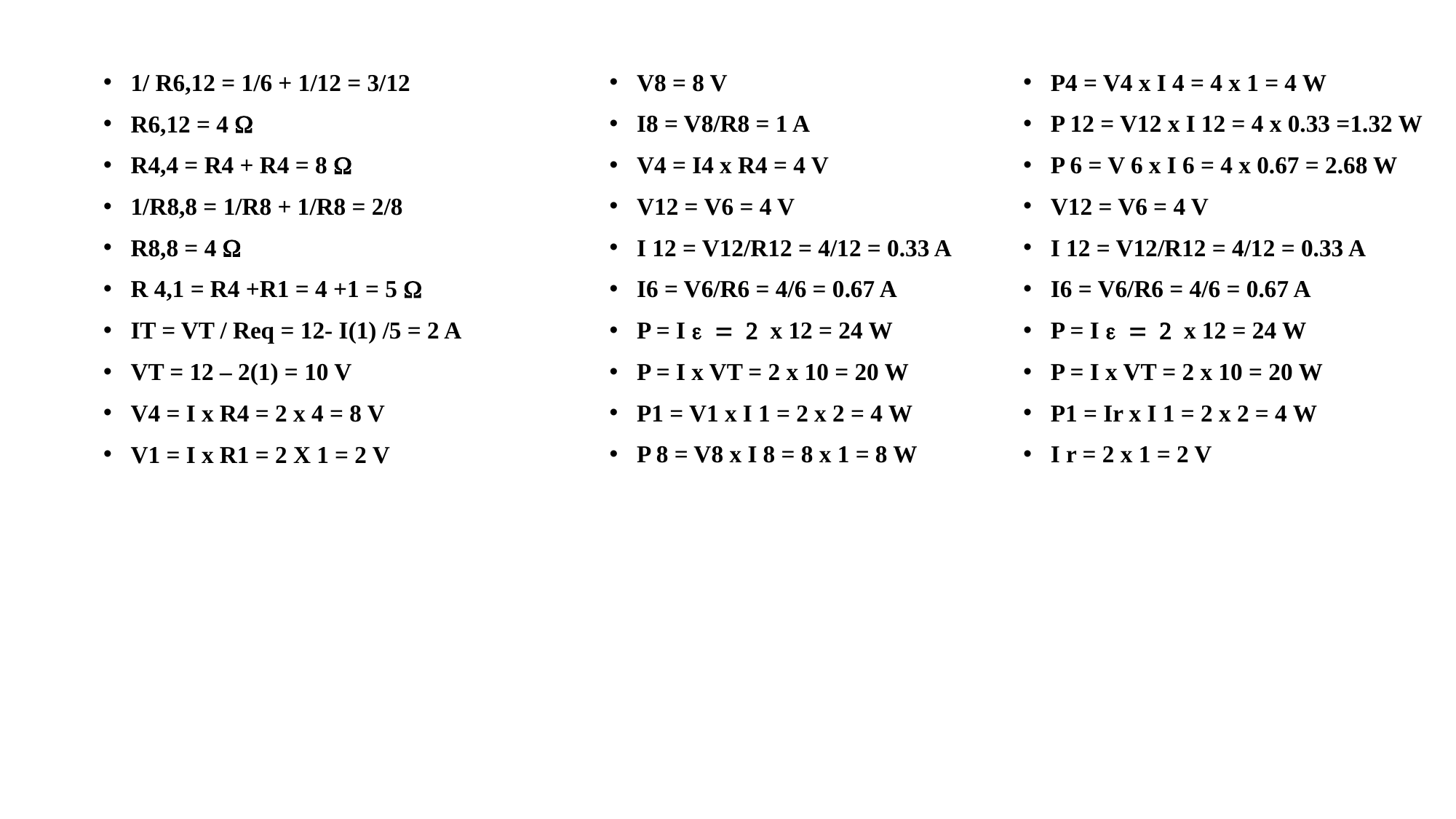

1/ R6,12 = 1/6 + 1/12 = 3/12
R6,12 = 4 Ω
R4,4 = R4 + R4 = 8 Ω
1/R8,8 = 1/R8 + 1/R8 = 2/8
R8,8 = 4 Ω
R 4,1 = R4 +R1 = 4 +1 = 5 Ω
IT = VT / Req = 12- I(1) /5 = 2 A
VT = 12 – 2(1) = 10 V
V4 = I x R4 = 2 x 4 = 8 V
V1 = I x R1 = 2 X 1 = 2 V
V8 = 8 V
I8 = V8/R8 = 1 A
V4 = I4 x R4 = 4 V
V12 = V6 = 4 V
I 12 = V12/R12 = 4/12 = 0.33 A
I6 = V6/R6 = 4/6 = 0.67 A
P = I ε = 2 x 12 = 24 W
P = I x VT = 2 x 10 = 20 W
P1 = V1 x I 1 = 2 x 2 = 4 W
P 8 = V8 x I 8 = 8 x 1 = 8 W
P4 = V4 x I 4 = 4 x 1 = 4 W
P 12 = V12 x I 12 = 4 x 0.33 =1.32 W
P 6 = V 6 x I 6 = 4 x 0.67 = 2.68 W
V12 = V6 = 4 V
I 12 = V12/R12 = 4/12 = 0.33 A
I6 = V6/R6 = 4/6 = 0.67 A
P = I ε = 2 x 12 = 24 W
P = I x VT = 2 x 10 = 20 W
P1 = Ir x I 1 = 2 x 2 = 4 W
I r = 2 x 1 = 2 V